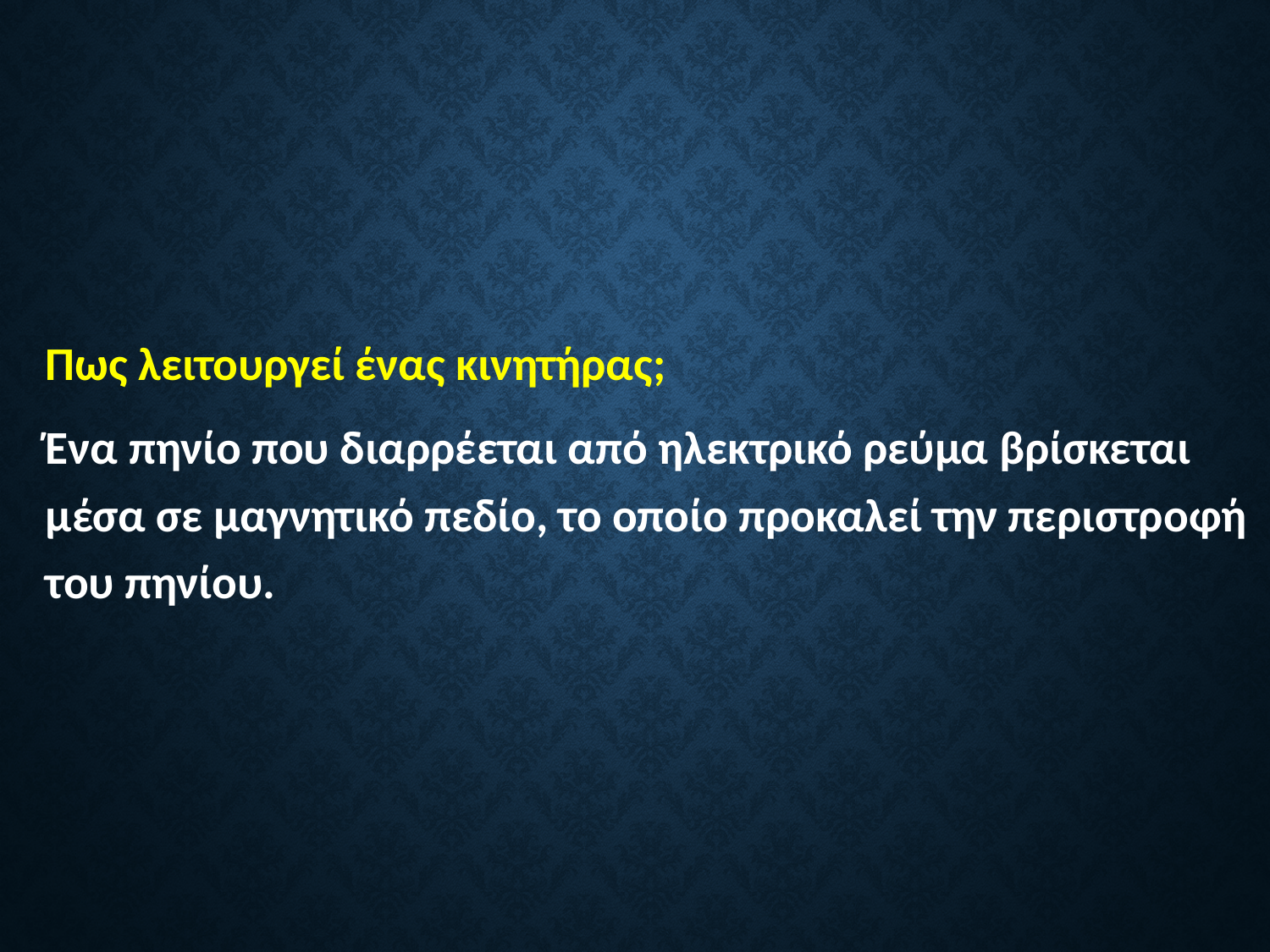

Πως λειτουργεί ένας κινητήρας;
Ένα πηνίο που διαρρέεται από ηλεκτρικό ρεύμα βρίσκεται μέσα σε μαγνητικό πεδίο, το οποίο προκαλεί την περιστροφή του πηνίου.